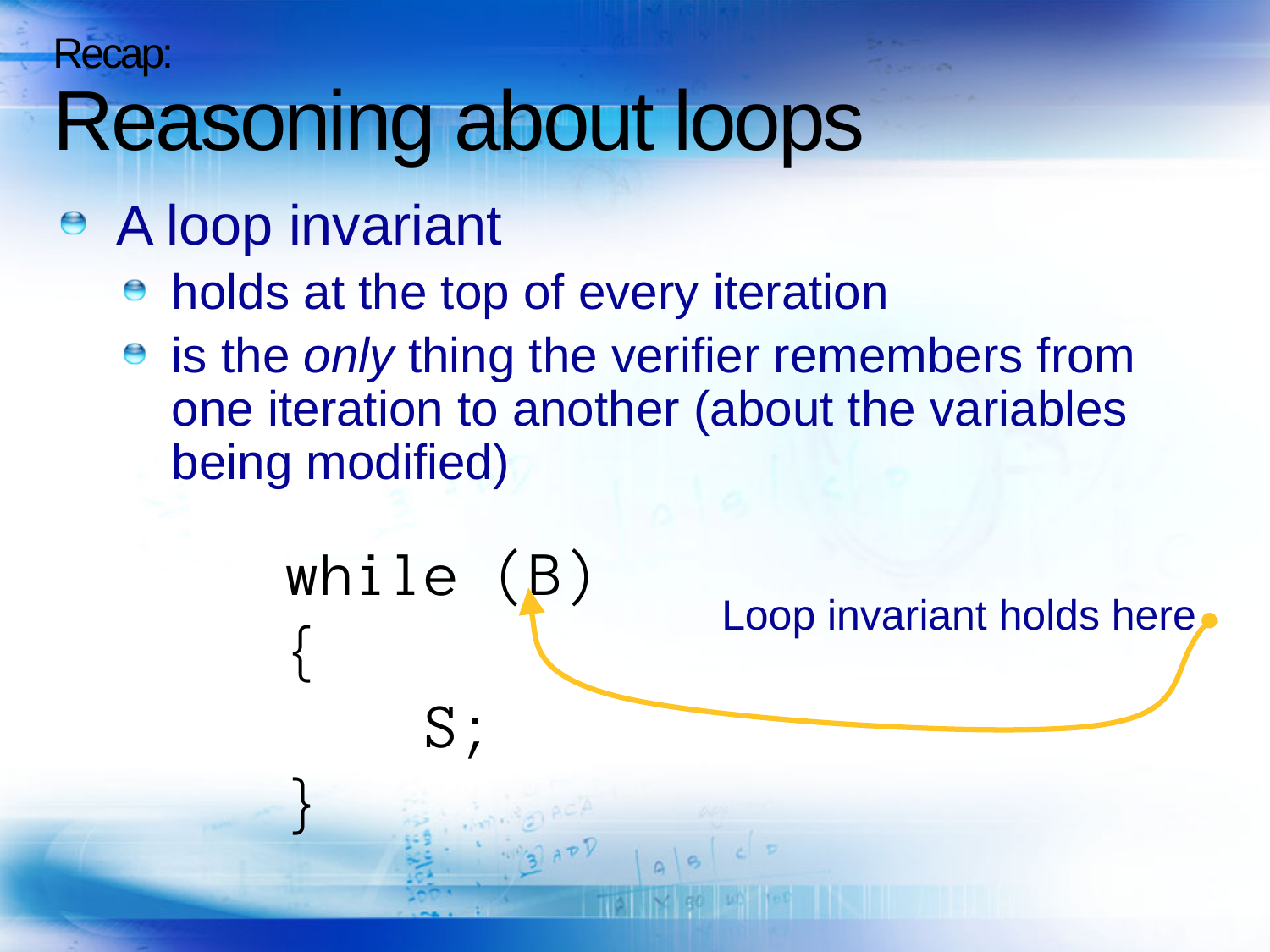

# Recap: Reasoning about loops
A loop invariant
holds at the top of every iteration
is the only thing the verifier remembers from one iteration to another (about the variables being modified)
while (B)
{
    S;
}
Loop invariant holds here